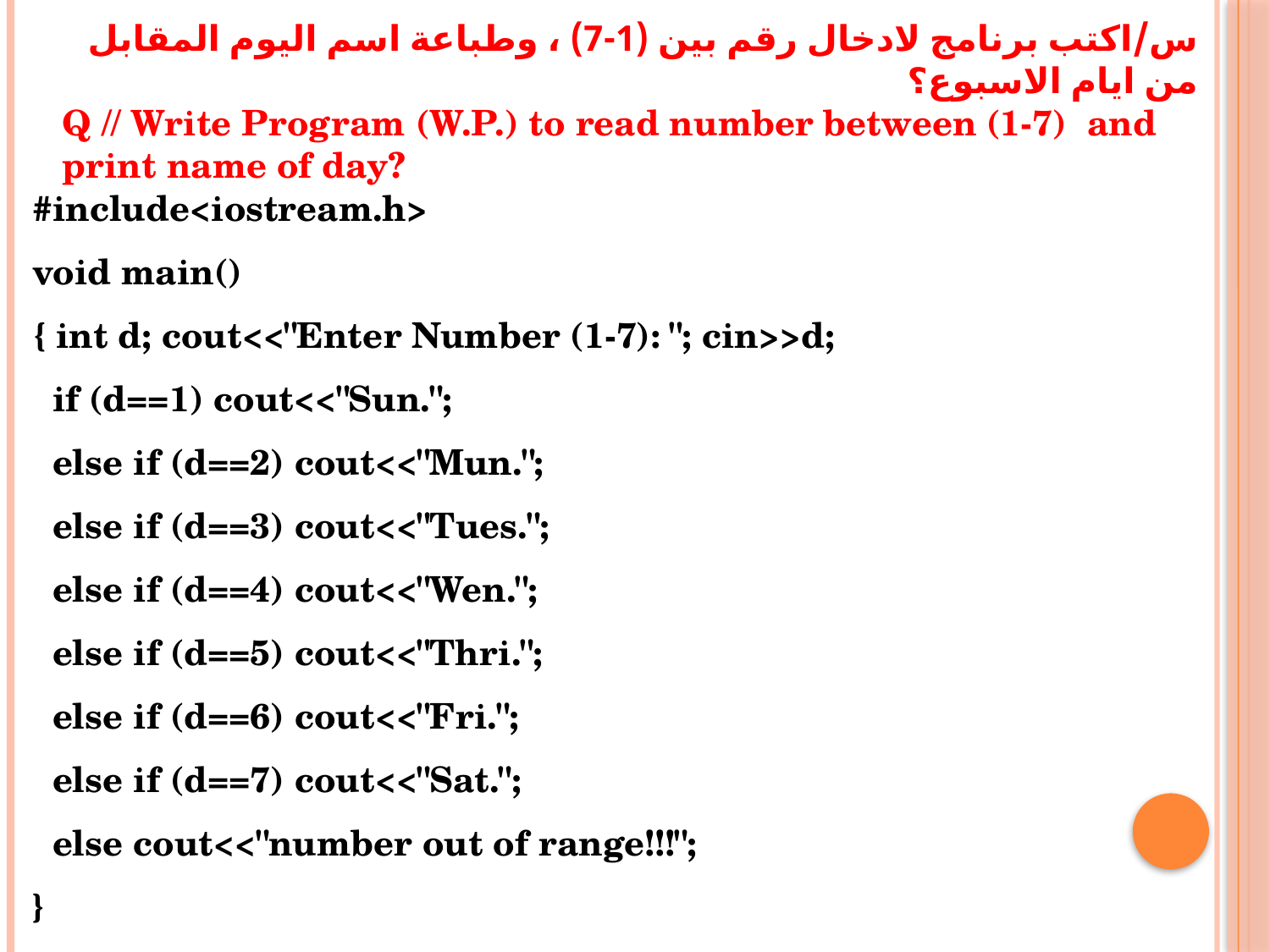

س/اكتب برنامج لادخال رقم بين (1-7) ، وطباعة اسم اليوم المقابل من ايام الاسبوع؟
Q // Write Program (W.P.) to read number between (1-7)  and print name of day?
#include<iostream.h>
void main()
{ int d; cout<<"Enter Number (1-7): "; cin>>d;
  if (d==1) cout<<"Sun.";
  else if (d==2) cout<<"Mun.";
  else if (d==3) cout<<"Tues.";
  else if (d==4) cout<<"Wen.";
  else if (d==5) cout<<"Thri.";
  else if (d==6) cout<<"Fri.";
  else if (d==7) cout<<"Sat.";
  else cout<<"number out of range!!!";
}